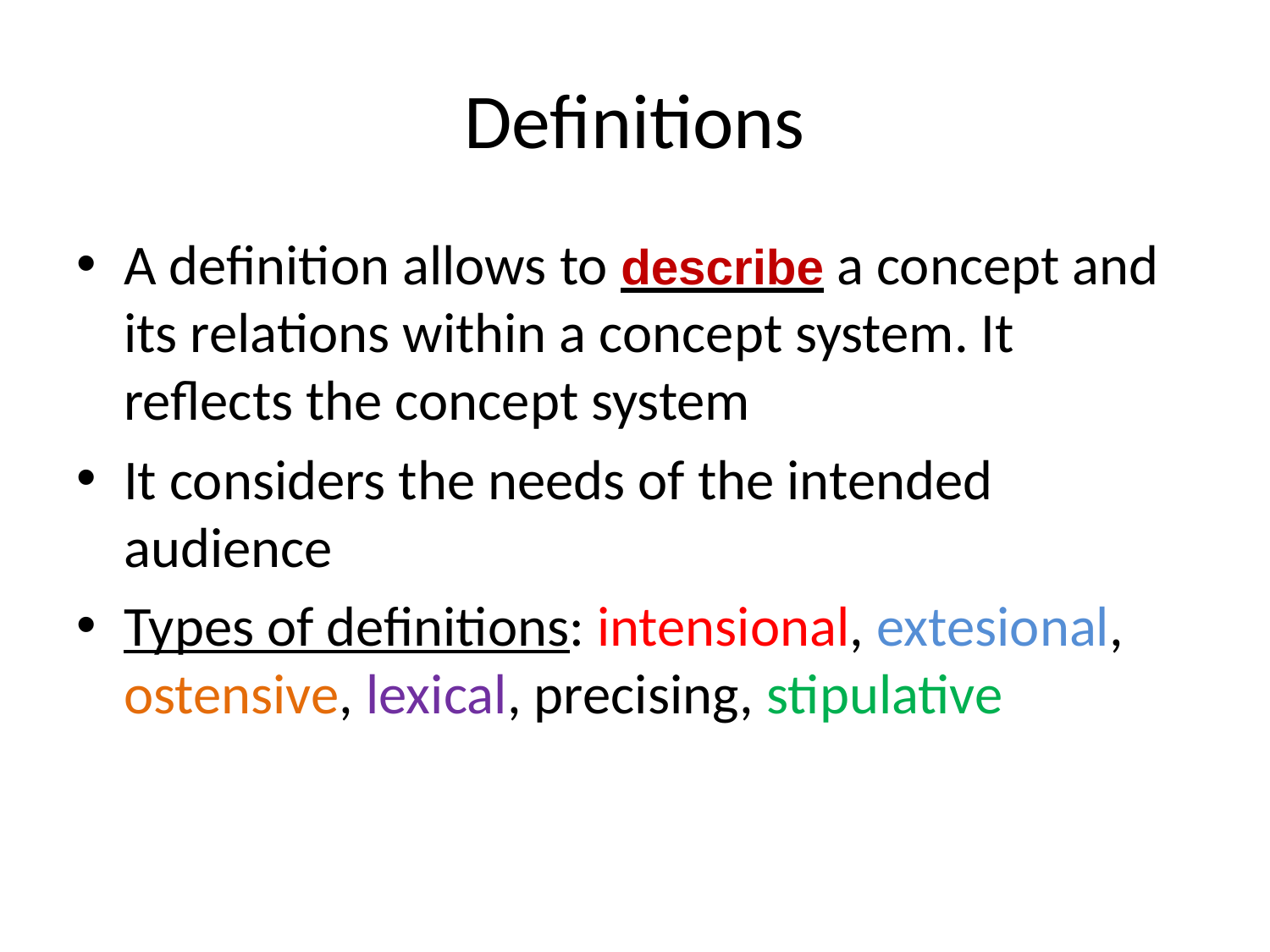

# Definitions
A definition allows to describe a concept and its relations within a concept system. It reflects the concept system
It considers the needs of the intended audience
Types of definitions: intensional, extesional, ostensive, lexical, precising, stipulative